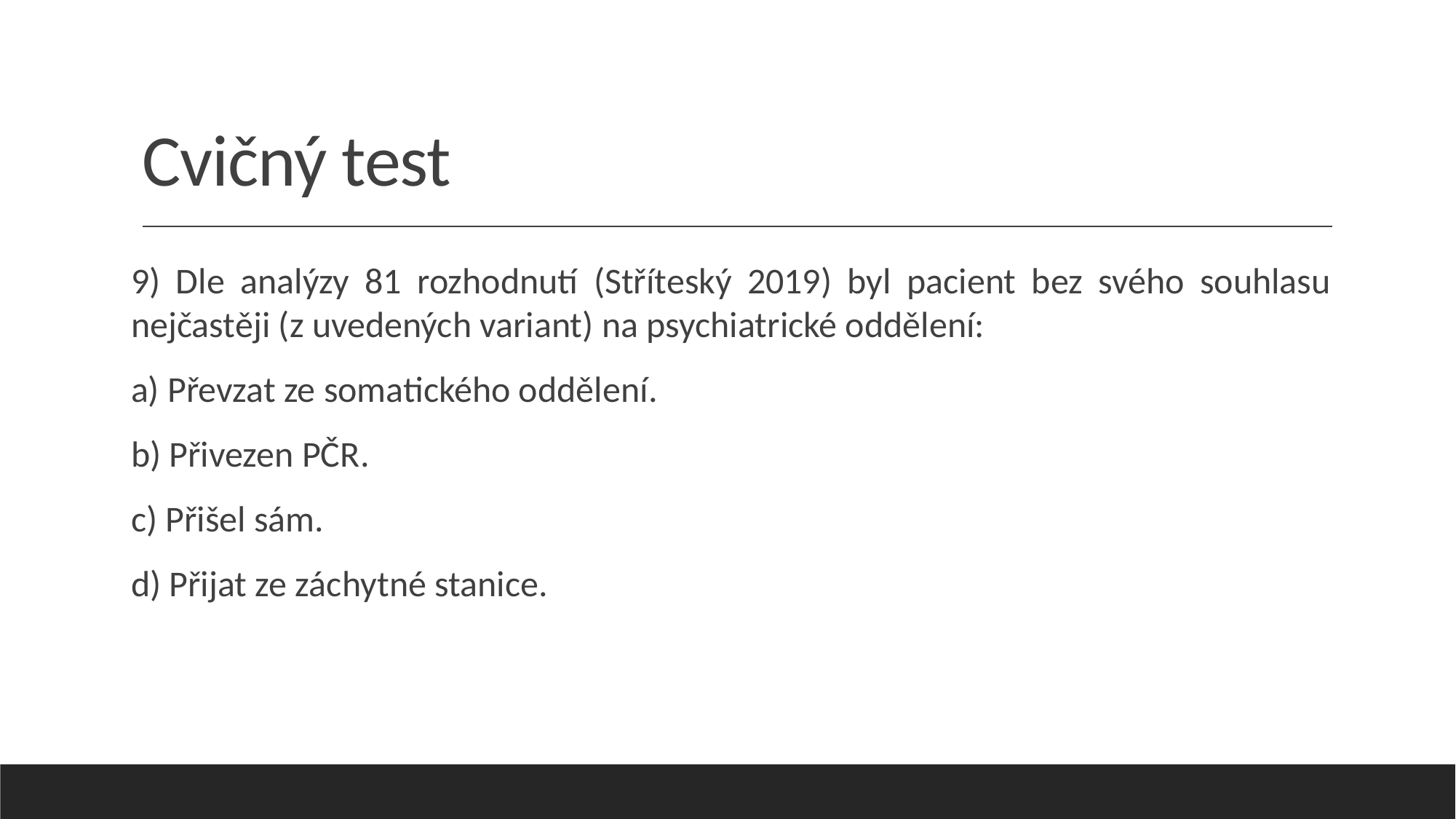

# Cvičný test
9) Dle analýzy 81 rozhodnutí (Stříteský 2019) byl pacient bez svého souhlasu nejčastěji (z uvedených variant) na psychiatrické oddělení:
a) Převzat ze somatického oddělení.
b) Přivezen PČR.
c) Přišel sám.
d) Přijat ze záchytné stanice.